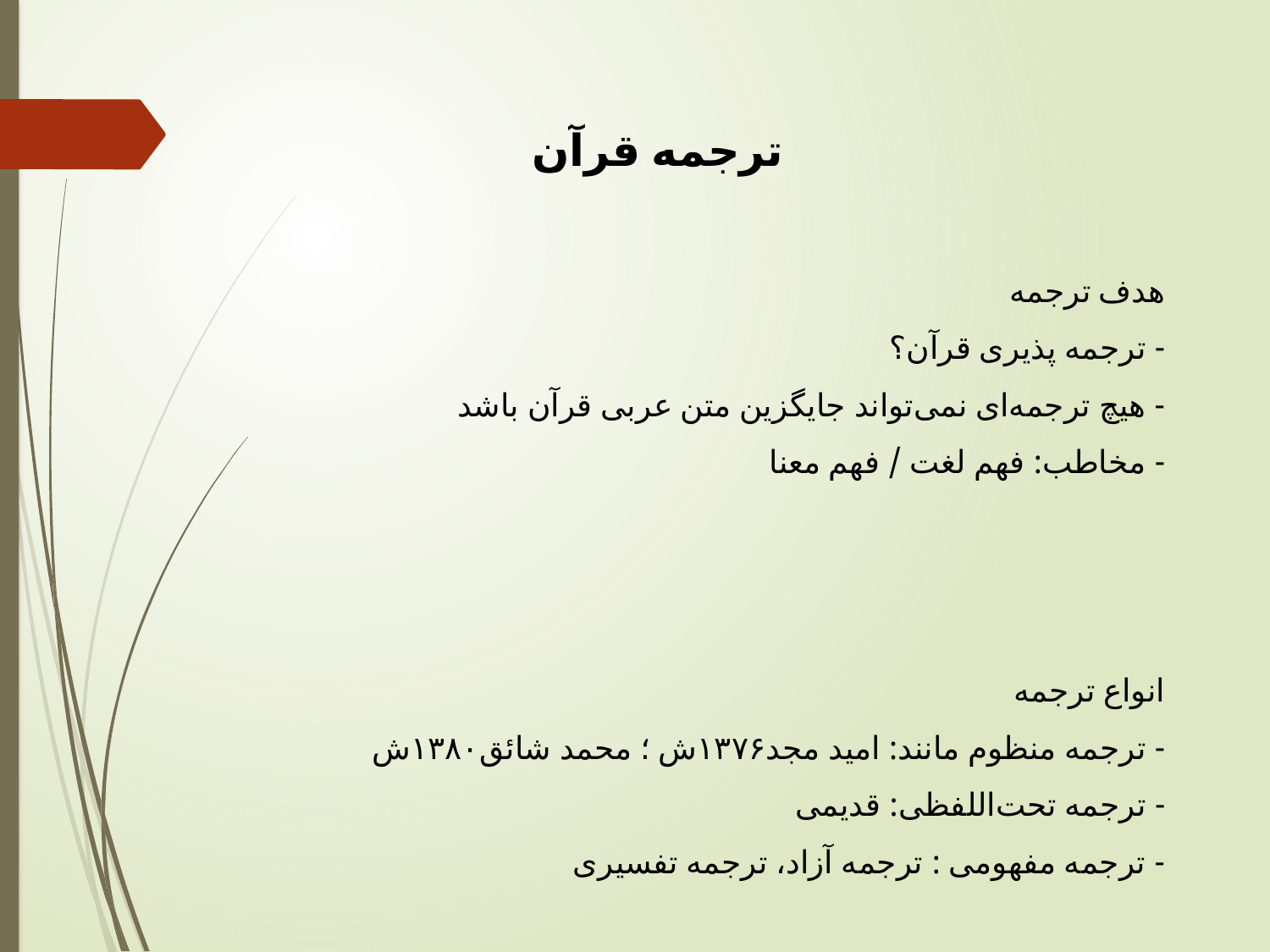

ترجمه قرآن

هدف ترجمه
- ترجمه پذیری قرآن؟
- هیچ ترجمه‌ای نمی‌تواند جایگزین متن عربی قرآن باشد
- مخاطب: فهم لغت / فهم معنا

انواع ترجمه
- ترجمه منظوم مانند: امید مجد۱۳۷۶ش ؛ محمد شائق۱۳۸۰ش
- ترجمه تحت‌اللفظی: قدیمی
- ترجمه مفهومی : ترجمه آزاد، ترجمه‌ تفسیری